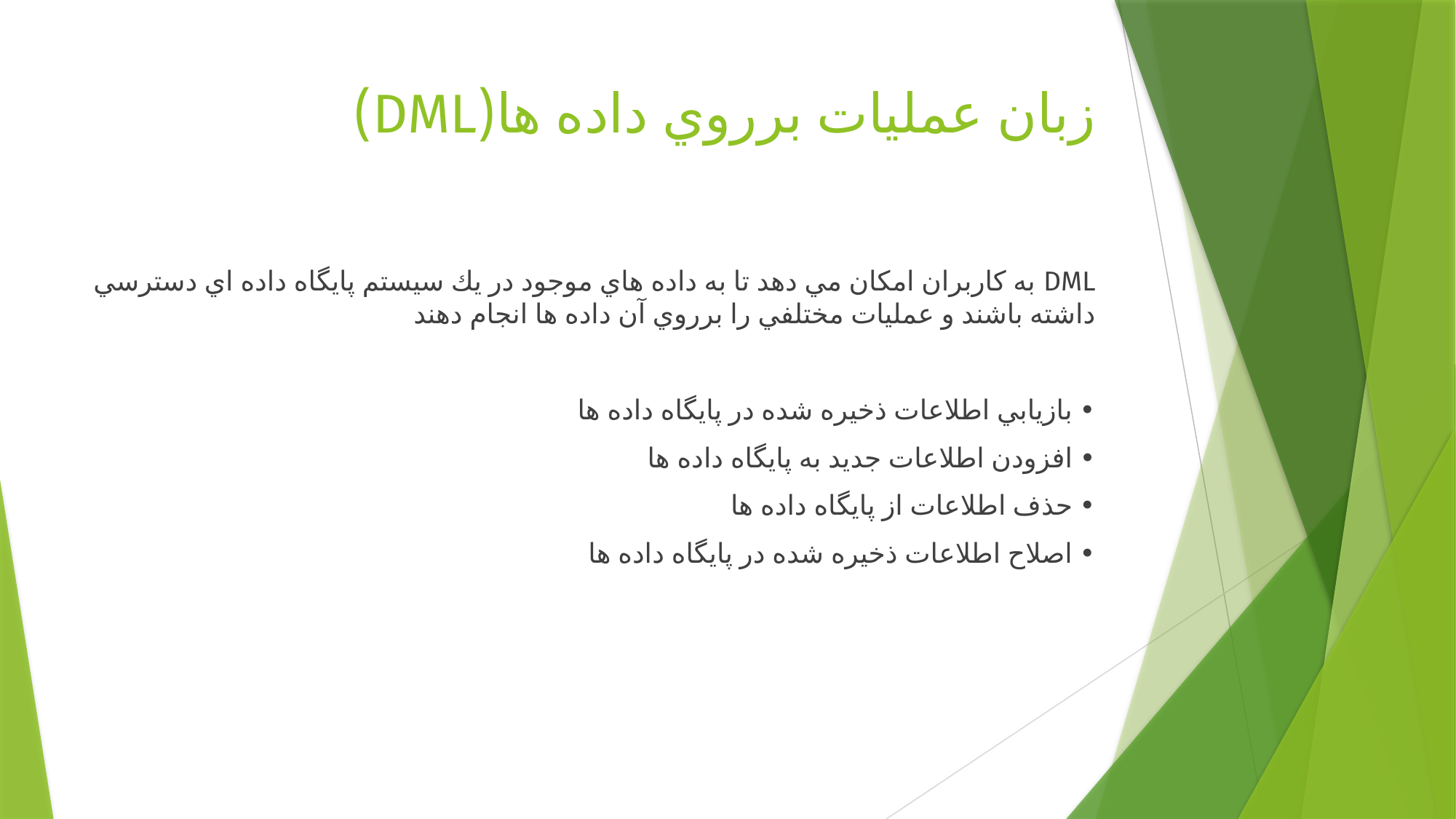

# زبان عملیات برروي داده ها(DML)
DML به كاربران امكان مي دهد تا به داده هاي موجود در یك سیستم پایگاه داده اي دسترسي داشته باشند و عملیات مختلفي را برروي آن داده ها انجام دهند

• بازیابي اطلاعات ذخیره شده در پایگاه داده ها
• افزودن اطلاعات جدید به پایگاه داده ها
• حذف اطلاعات از پایگاه داده ها
• اصلاح اطلاعات ذخیره شده در پایگاه داده ها